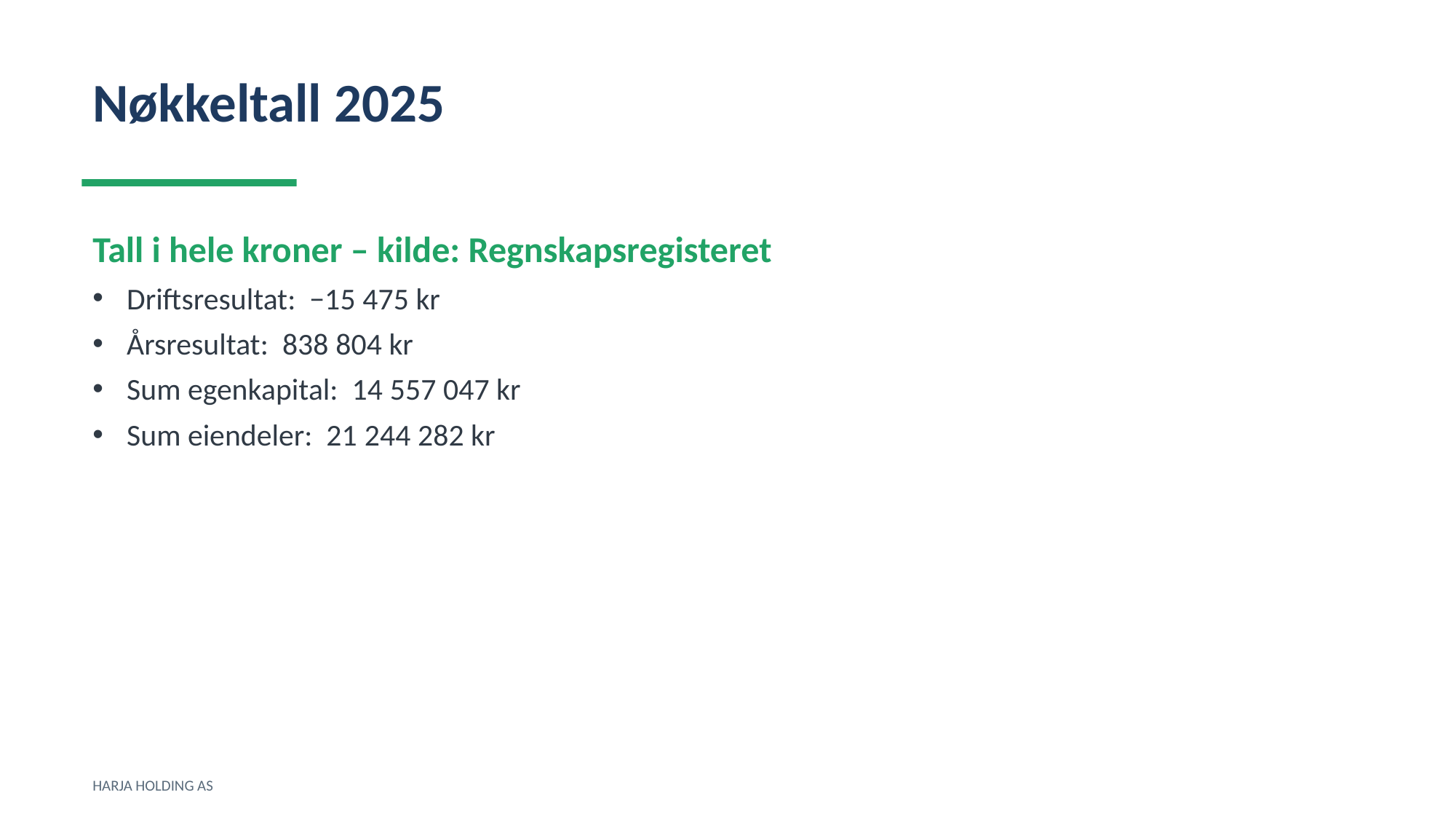

Nøkkeltall 2025

Tall i hele kroner – kilde: Regnskapsregisteret
Driftsresultat:  −15 475 kr
Årsresultat:  838 804 kr
Sum egenkapital:  14 557 047 kr
Sum eiendeler:  21 244 282 kr
HARJA HOLDING AS